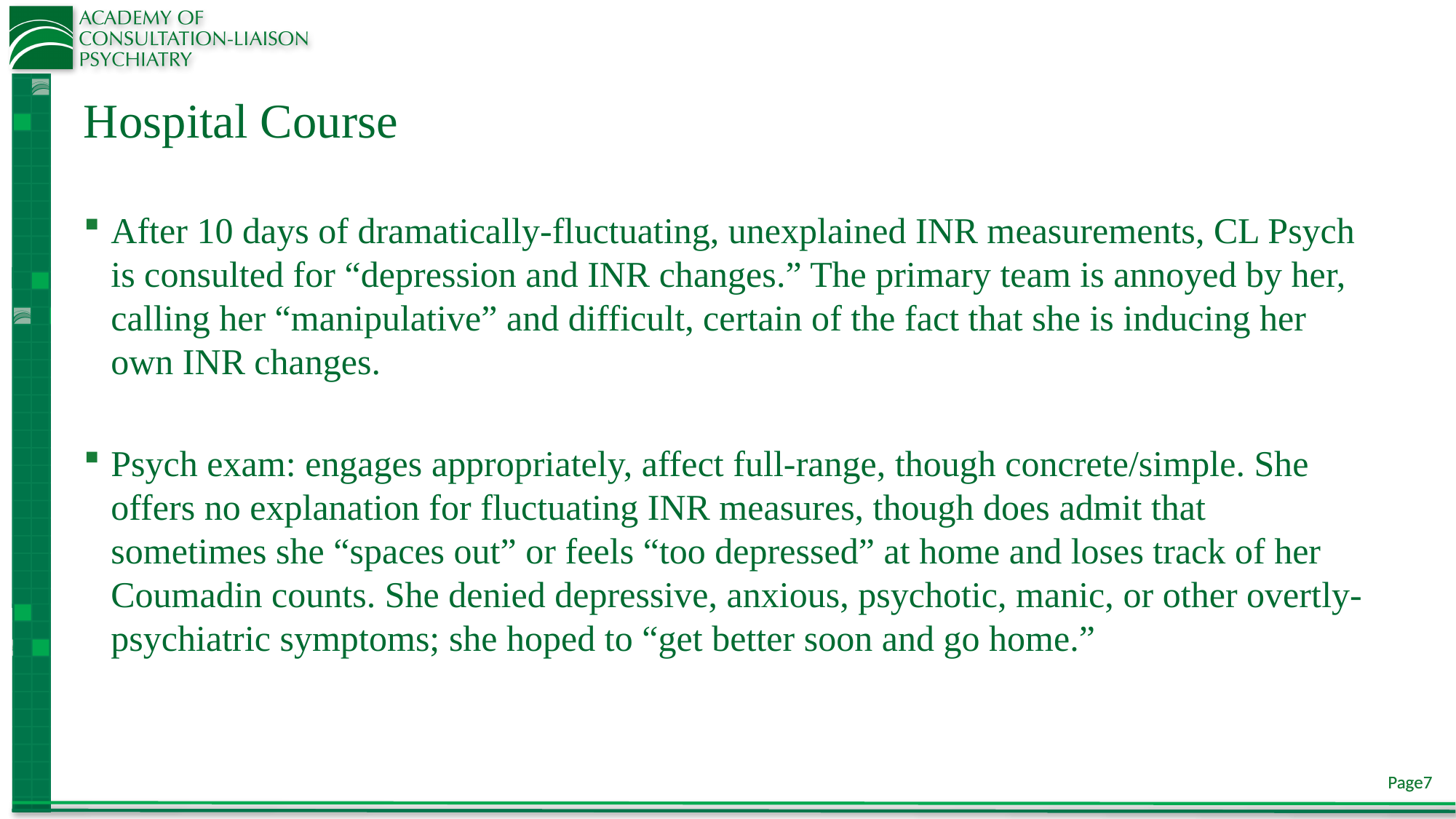

# Hospital Course
After 10 days of dramatically-fluctuating, unexplained INR measurements, CL Psych is consulted for “depression and INR changes.” The primary team is annoyed by her, calling her “manipulative” and difficult, certain of the fact that she is inducing her own INR changes.

Psych exam: engages appropriately, affect full-range, though concrete/simple. She offers no explanation for fluctuating INR measures, though does admit that sometimes she “spaces out” or feels “too depressed” at home and loses track of her Coumadin counts. She denied depressive, anxious, psychotic, manic, or other overtly-psychiatric symptoms; she hoped to “get better soon and go home.”
Page7